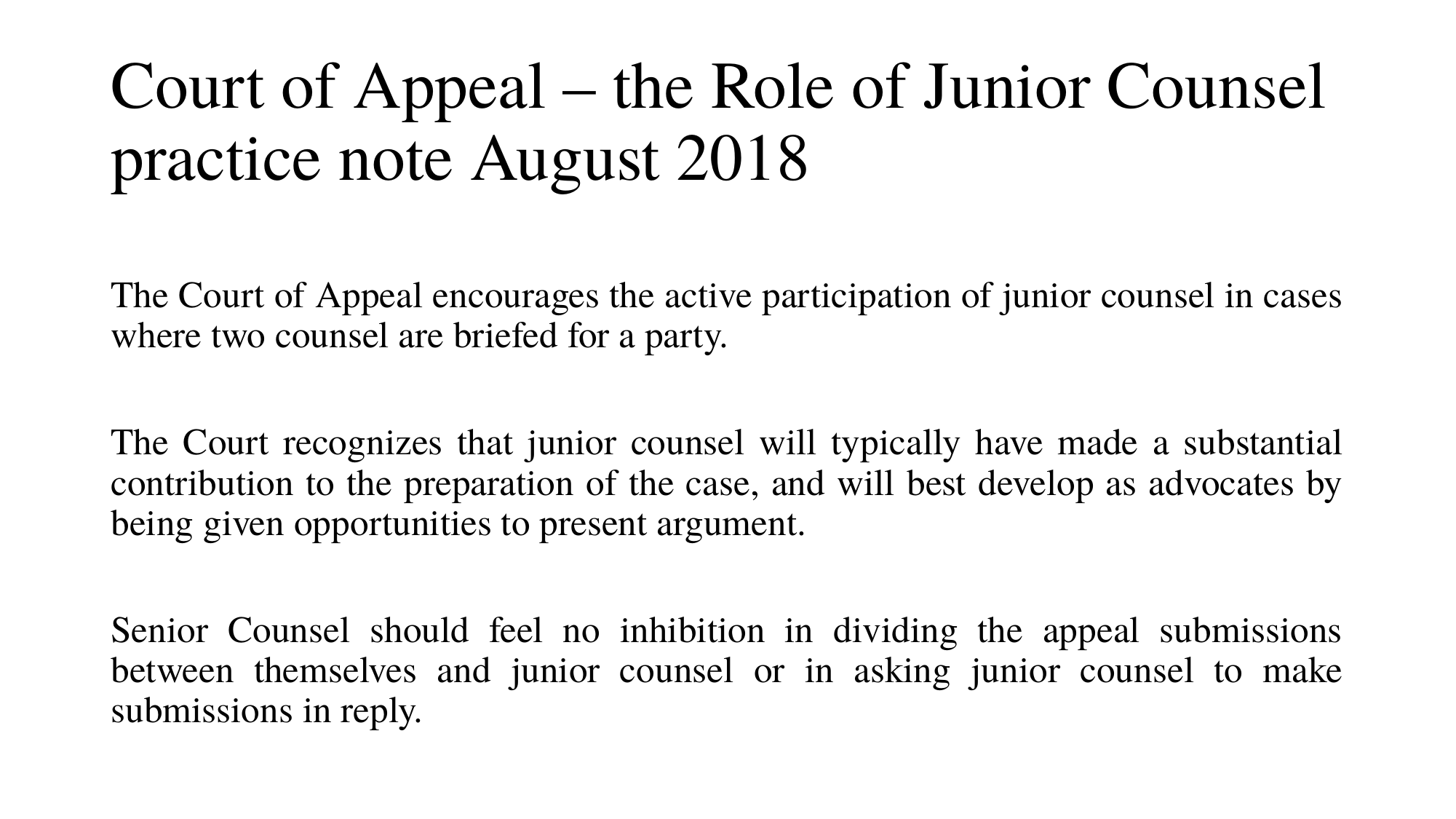

# Court of Appeal – the Role of Junior Counsel practice note August 2018

The Court of Appeal encourages the active participation of junior counsel in cases where two counsel are briefed for a party.

The Court recognizes that junior counsel will typically have made a substantial contribution to the preparation of the case, and will best develop as advocates by being given opportunities to present argument.

Senior Counsel should feel no inhibition in dividing the appeal submissions between themselves and junior counsel or in asking junior counsel to make submissions in reply.